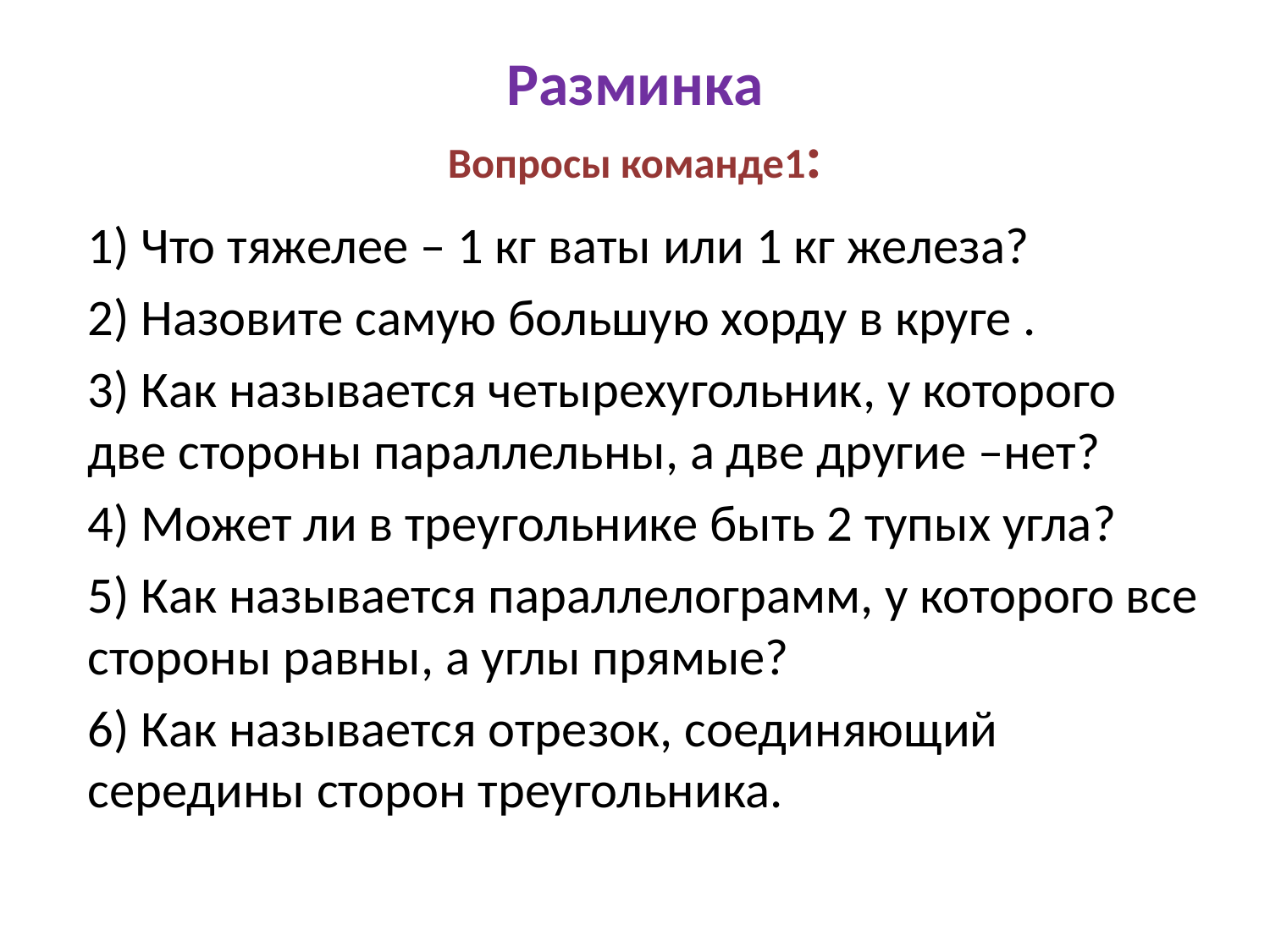

# Разминка Вопросы команде1:
1) Что тяжелее – 1 кг ваты или 1 кг железа?
2) Назовите самую большую хорду в круге .
3) Как называется четырехугольник, у которого две стороны параллельны, а две другие –нет?
4) Может ли в треугольнике быть 2 тупых угла?
5) Как называется параллелограмм, у которого все стороны равны, а углы прямые?
6) Как называется отрезок, соединяющий середины сторон треугольника.